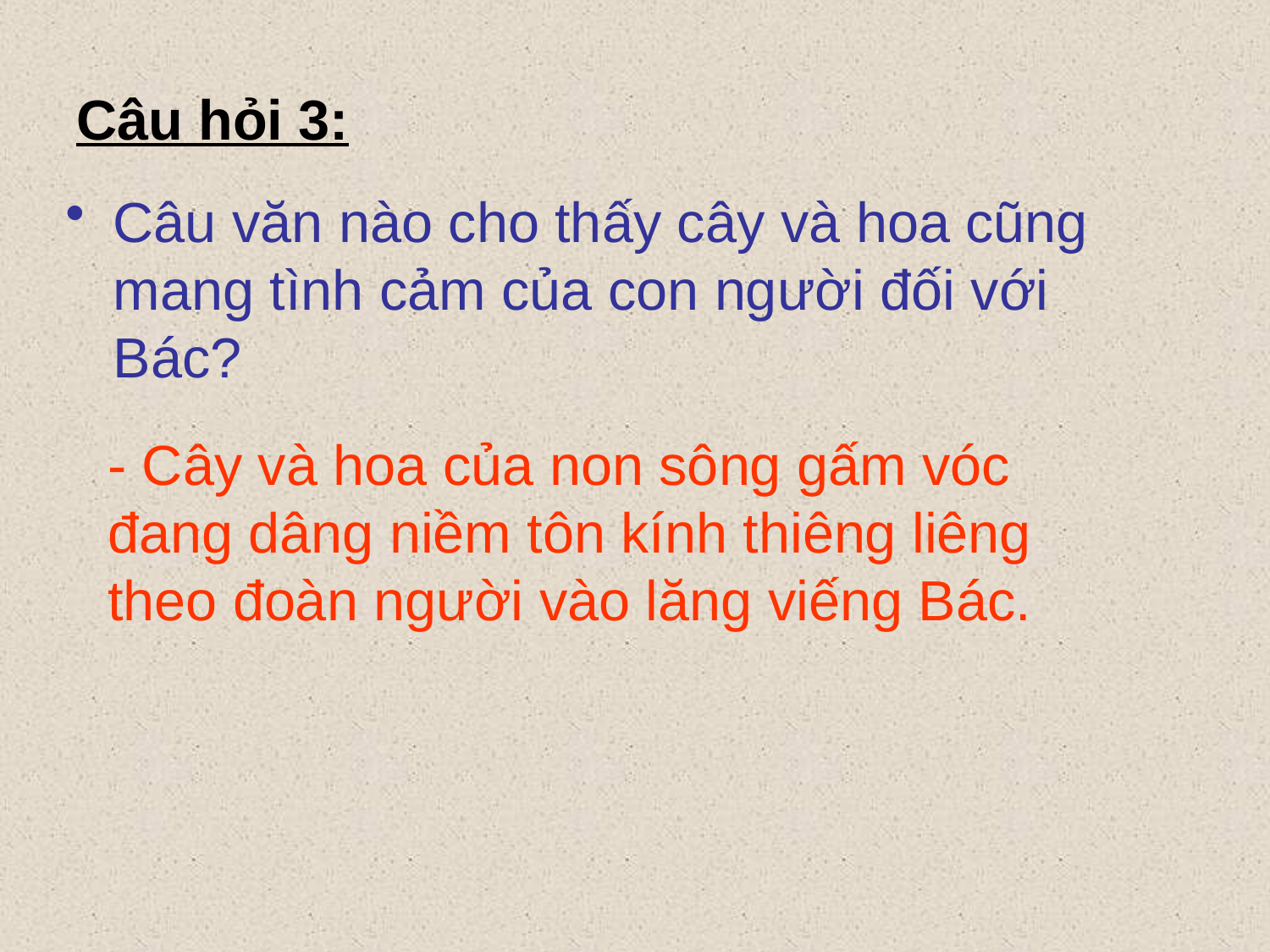

# Câu hỏi 3:
Câu văn nào cho thấy cây và hoa cũng mang tình cảm của con người đối với Bác?
- Cây và hoa của non sông gấm vóc đang dâng niềm tôn kính thiêng liêng theo đoàn người vào lăng viếng Bác.